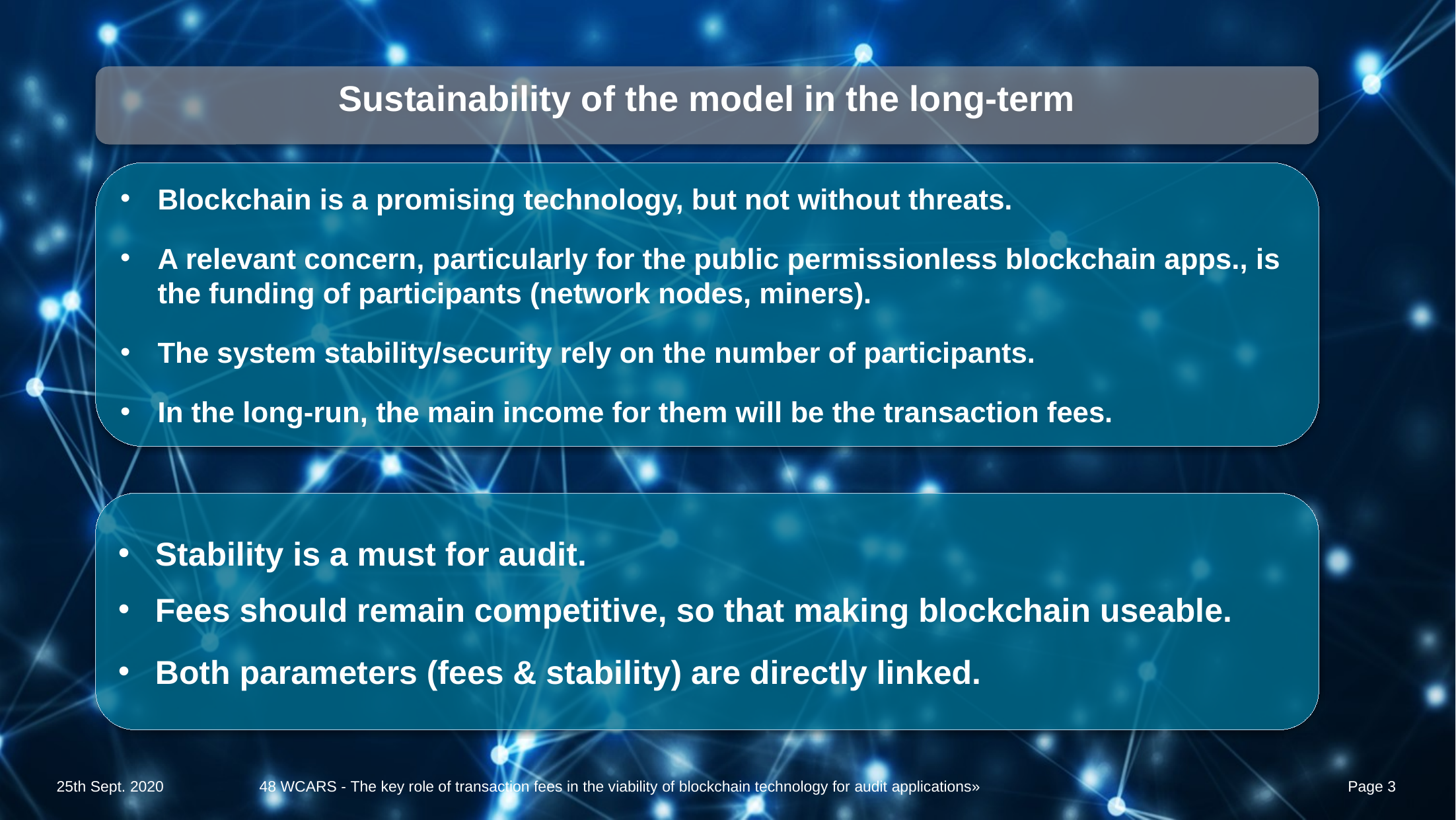

Sustainability of the model in the long-term
Blockchain is a promising technology, but not without threats.
A relevant concern, particularly for the public permissionless blockchain apps., is the funding of participants (network nodes, miners).
The system stability/security rely on the number of participants.
In the long-run, the main income for them will be the transaction fees.
Stability is a must for audit.
Fees should remain competitive, so that making blockchain useable.
Both parameters (fees & stability) are directly linked.
25th Sept. 2020
48 WCARS - The key role of transaction fees in the viability of blockchain technology for audit applications»
Page 3